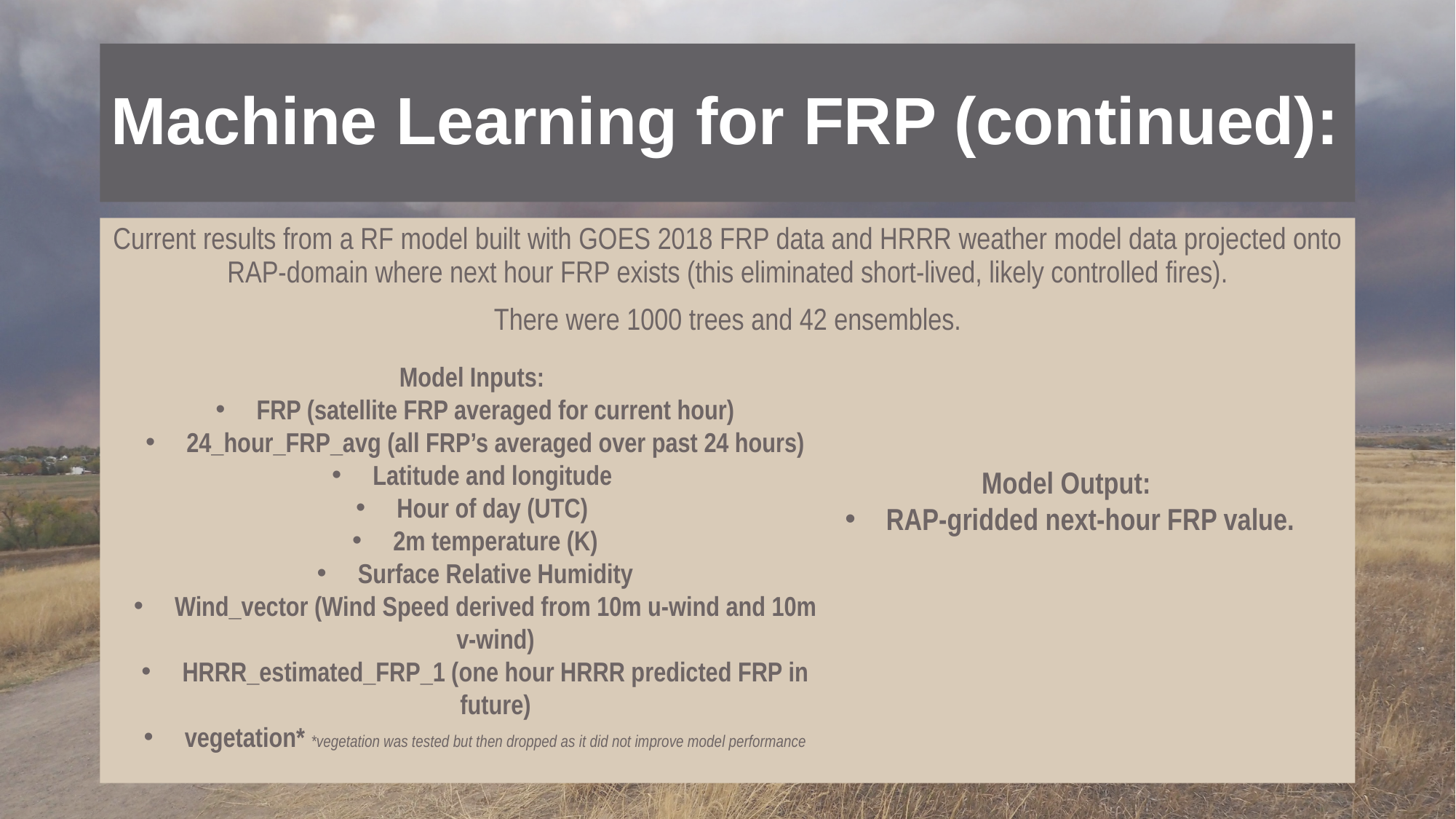

# Machine Learning for FRP (continued):
Current results from a RF model built with GOES 2018 FRP data and HRRR weather model data projected onto RAP-domain where next hour FRP exists (this eliminated short-lived, likely controlled fires).
There were 1000 trees and 42 ensembles.

Model Inputs:
FRP (satellite FRP averaged for current hour)
24_hour_FRP_avg (all FRP’s averaged over past 24 hours)
Latitude and longitude
Hour of day (UTC)
2m temperature (K)
Surface Relative Humidity
Wind_vector (Wind Speed derived from 10m u-wind and 10m v-wind)
HRRR_estimated_FRP_1 (one hour HRRR predicted FRP in future)
vegetation* *vegetation was tested but then dropped as it did not improve model performance
Model Output:
RAP-gridded next-hour FRP value.